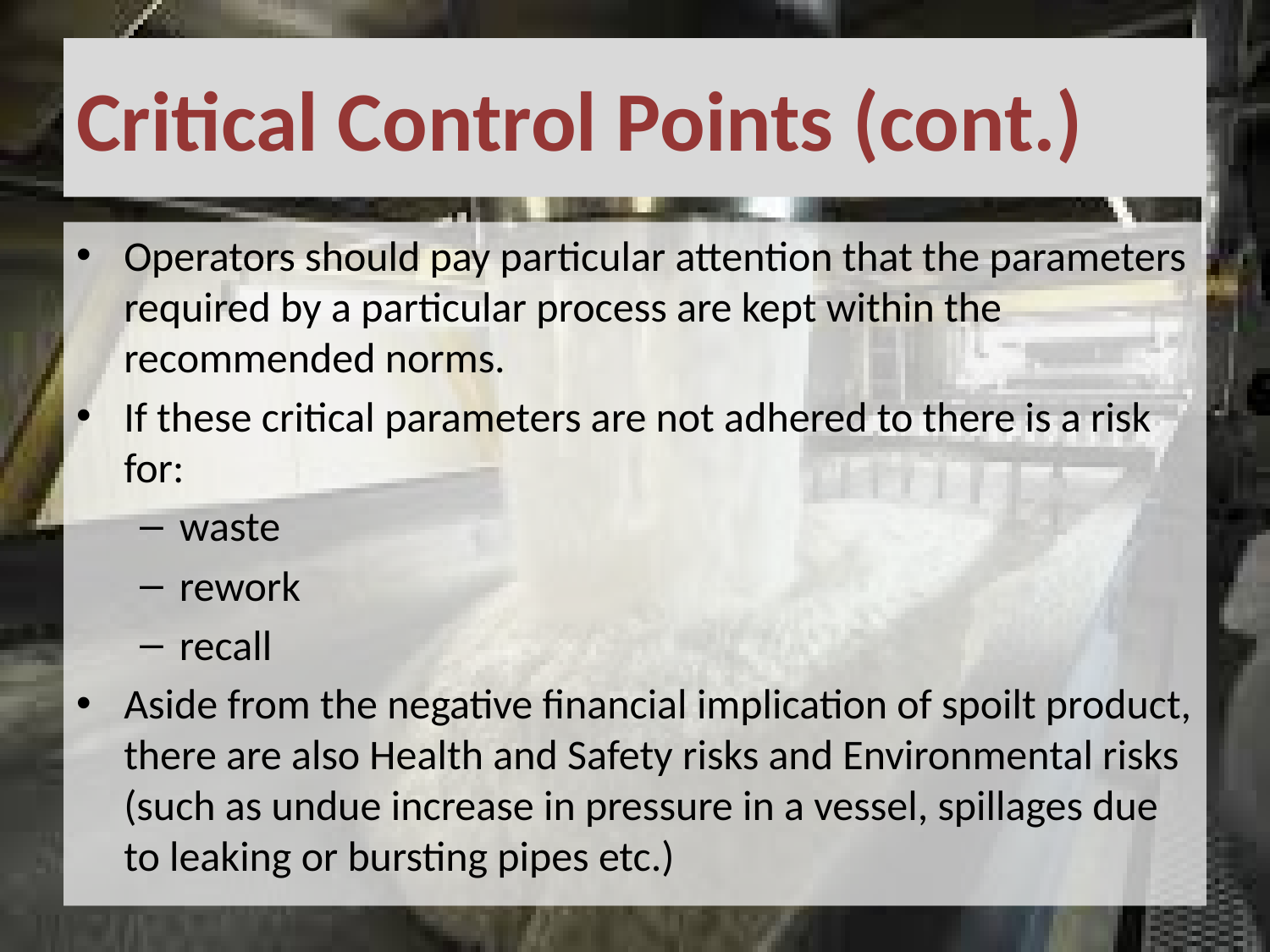

# Critical Control Points (cont.)
Operators should pay particular attention that the parameters required by a particular process are kept within the recommended norms.
If these critical parameters are not adhered to there is a risk for:
waste
rework
recall
Aside from the negative financial implication of spoilt product, there are also Health and Safety risks and Environmental risks (such as undue increase in pressure in a vessel, spillages due to leaking or bursting pipes etc.)